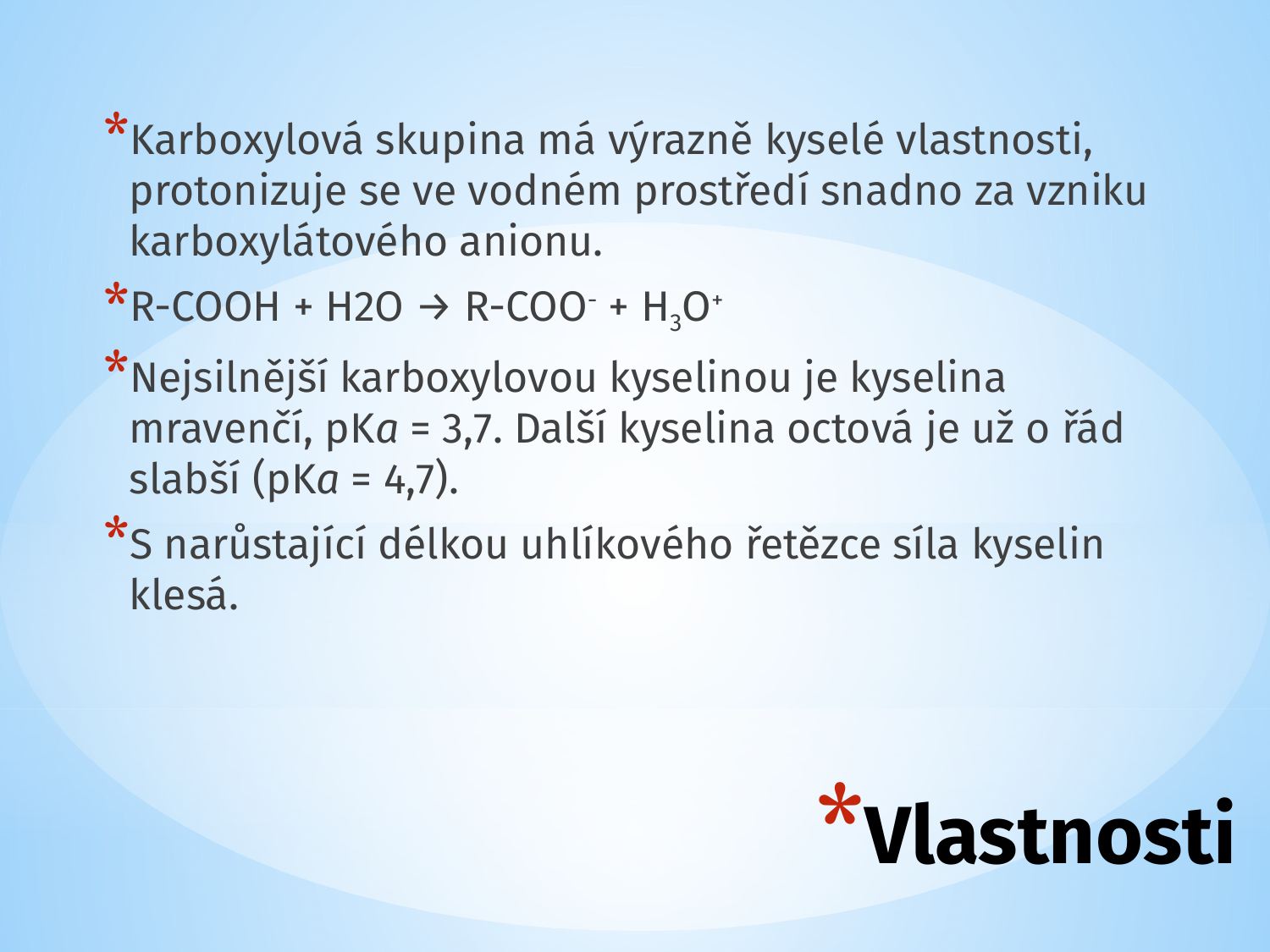

Karboxylová skupina má výrazně kyselé vlastnosti, protonizuje se ve vodném prostředí snadno za vzniku karboxylátového anionu.
R-COOH + H2O → R-COO- + H3O+
Nejsilnější karboxylovou kyselinou je kyselina mravenčí, pKa = 3,7. Další kyselina octová je už o řád slabší (pKa = 4,7).
S narůstající délkou uhlíkového řetězce síla kyselin klesá.

# Vlastnosti